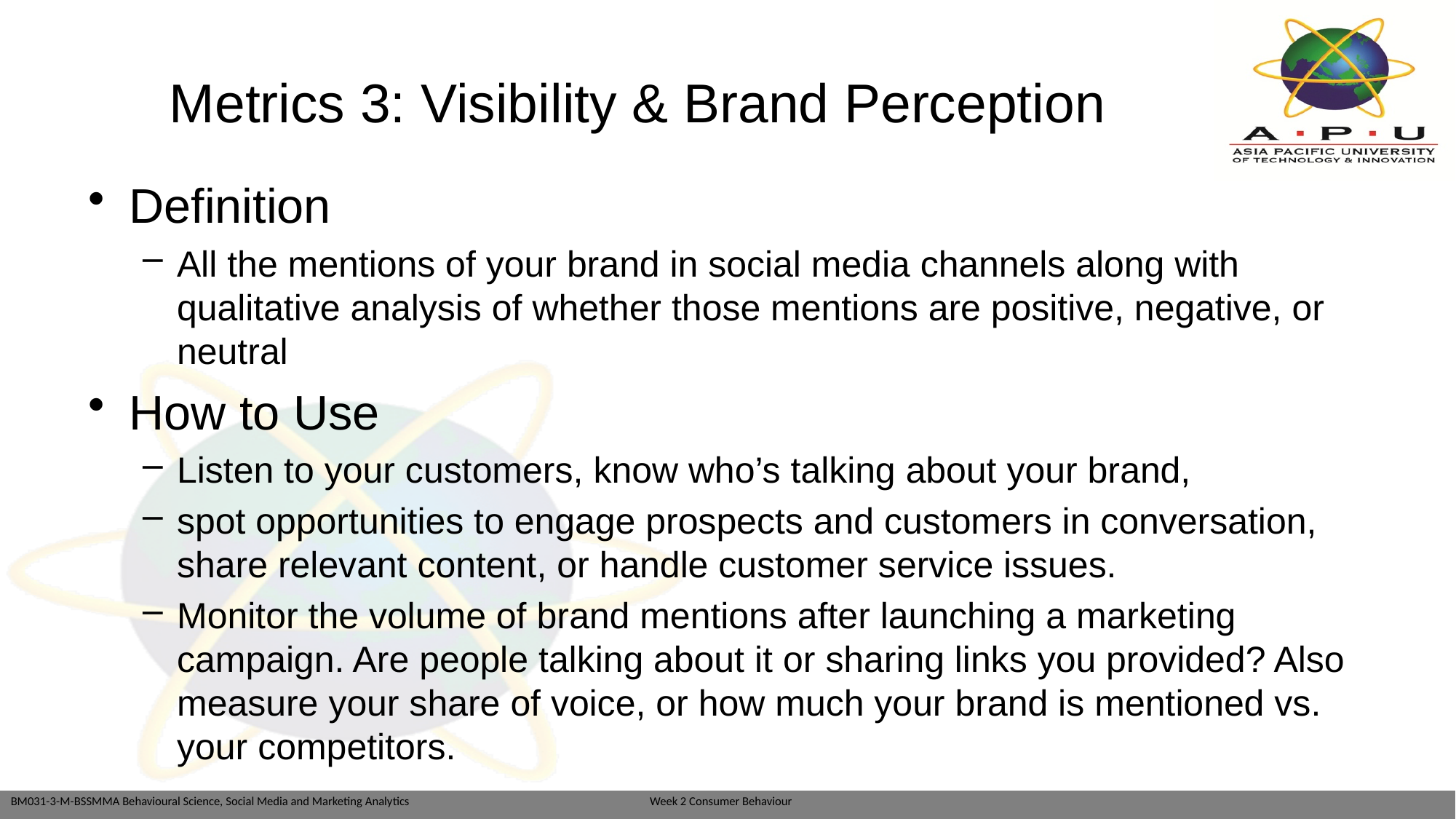

# Metrics 3: Visibility & Brand Perception
Definition
All the mentions of your brand in social media channels along with qualitative analysis of whether those mentions are positive, negative, or neutral
How to Use
Listen to your customers, know who’s talking about your brand,
spot opportunities to engage prospects and customers in conversation, share relevant content, or handle customer service issues.
Monitor the volume of brand mentions after launching a marketing campaign. Are people talking about it or sharing links you provided? Also measure your share of voice, or how much your brand is mentioned vs. your competitors.